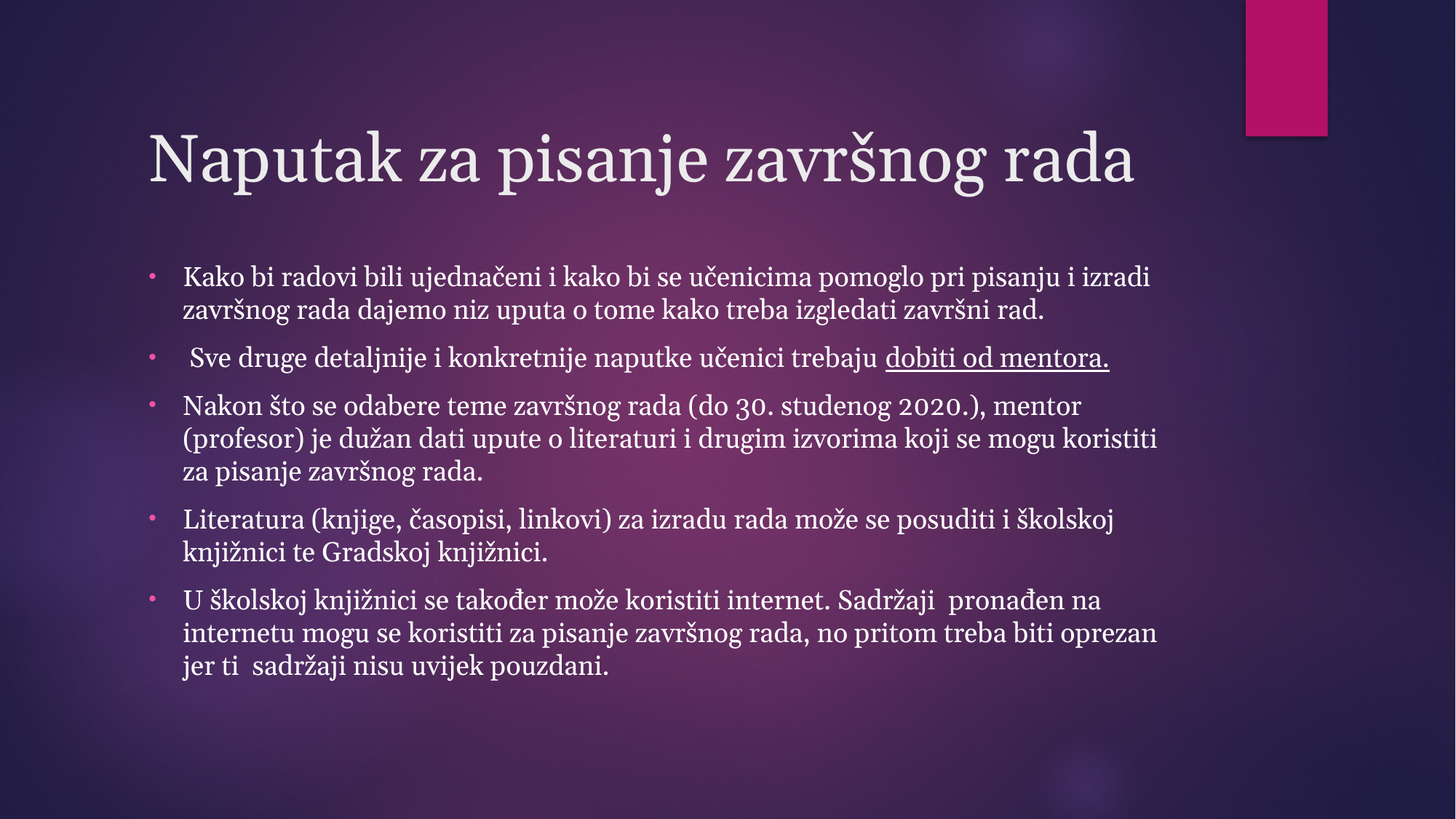

# Naputak za pisanje završnog rada
Kako bi radovi bili ujednačeni i kako bi se učenicima pomoglo pri pisanju i izradi završnog rada dajemo niz uputa o tome kako treba izgledati završni rad.
 Sve druge detaljnije i konkretnije naputke učenici trebaju dobiti od mentora.
Nakon što se odabere teme završnog rada (do 30. studenog 2020.), mentor (profesor) je dužan dati upute o literaturi i drugim izvorima koji se mogu koristiti za pisanje završnog rada.
Literatura (knjige, časopisi, linkovi) za izradu rada može se posuditi i školskoj knjižnici te Gradskoj knjižnici.
U školskoj knjižnici se također može koristiti internet. Sadržaji  pronađen na internetu mogu se koristiti za pisanje završnog rada, no pritom treba biti oprezan jer ti  sadržaji nisu uvijek pouzdani.